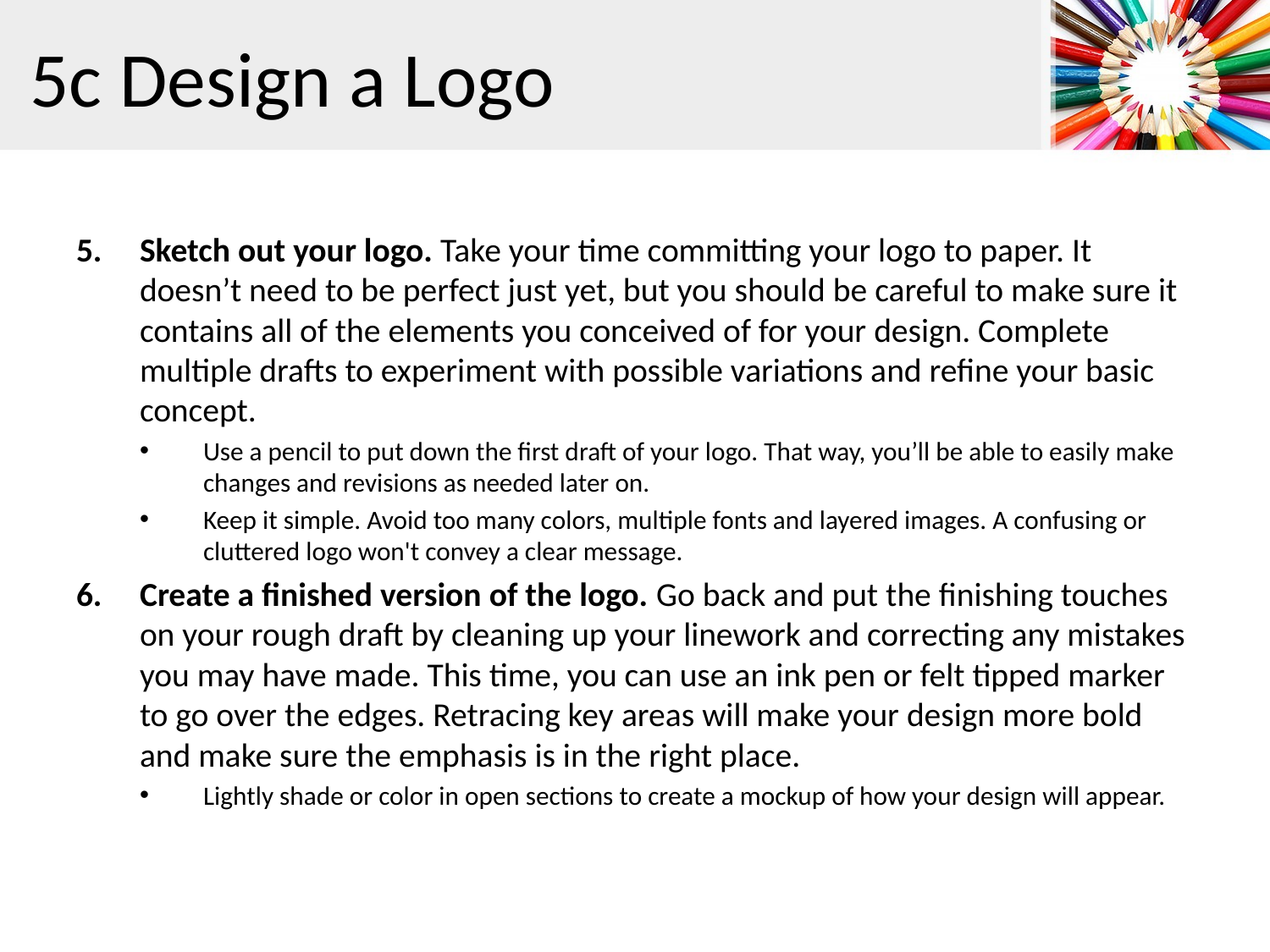

# 5c Design a Logo
Sketch out your logo. Take your time committing your logo to paper. It doesn’t need to be perfect just yet, but you should be careful to make sure it contains all of the elements you conceived of for your design. Complete multiple drafts to experiment with possible variations and refine your basic concept.
Use a pencil to put down the first draft of your logo. That way, you’ll be able to easily make changes and revisions as needed later on.
Keep it simple. Avoid too many colors, multiple fonts and layered images. A confusing or cluttered logo won't convey a clear message.
Create a finished version of the logo. Go back and put the finishing touches on your rough draft by cleaning up your linework and correcting any mistakes you may have made. This time, you can use an ink pen or felt tipped marker to go over the edges. Retracing key areas will make your design more bold and make sure the emphasis is in the right place.
Lightly shade or color in open sections to create a mockup of how your design will appear.